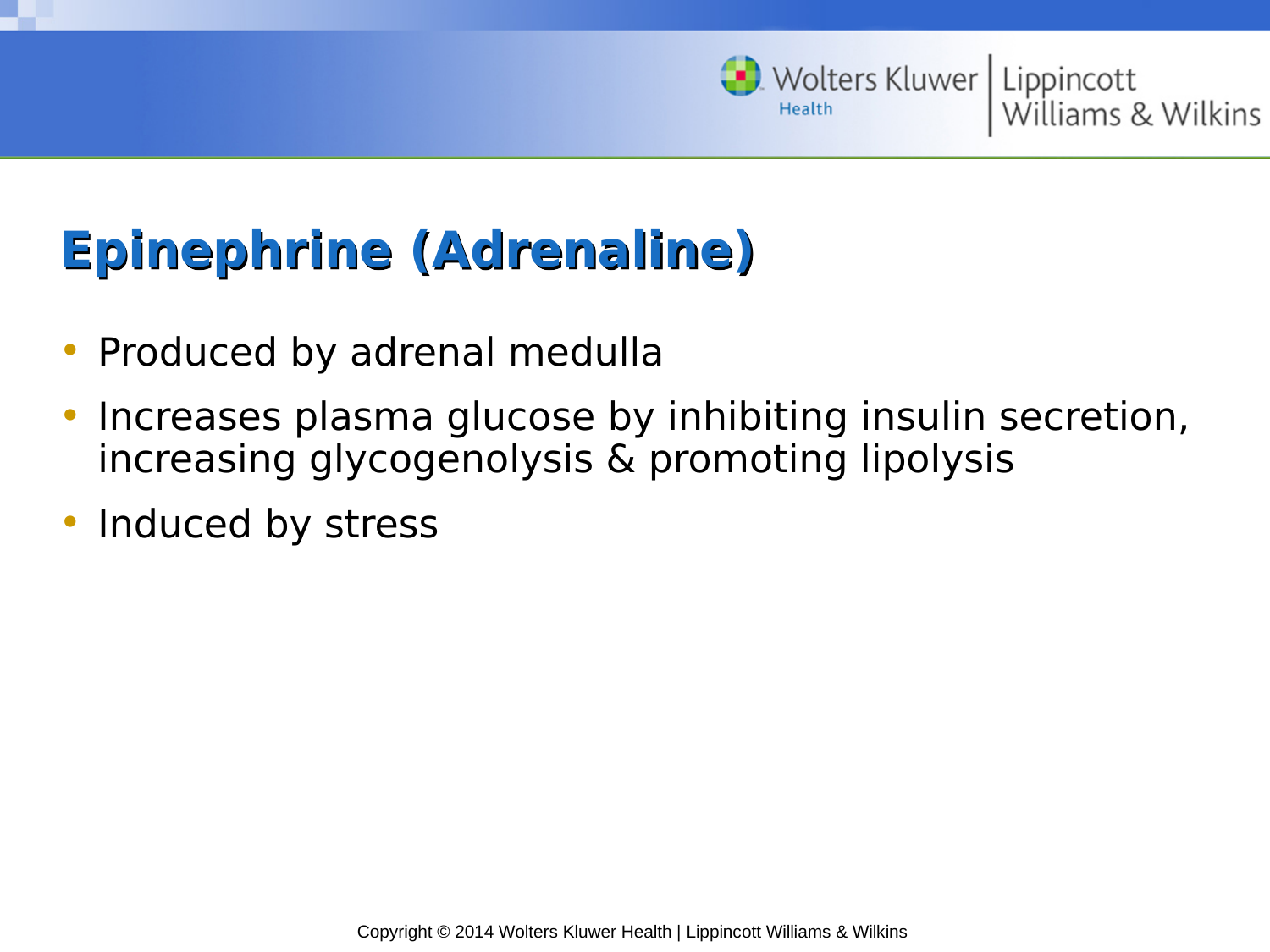

# Epinephrine (Adrenaline)
Produced by adrenal medulla
Increases plasma glucose by inhibiting insulin secretion, increasing glycogenolysis & promoting lipolysis
Induced by stress